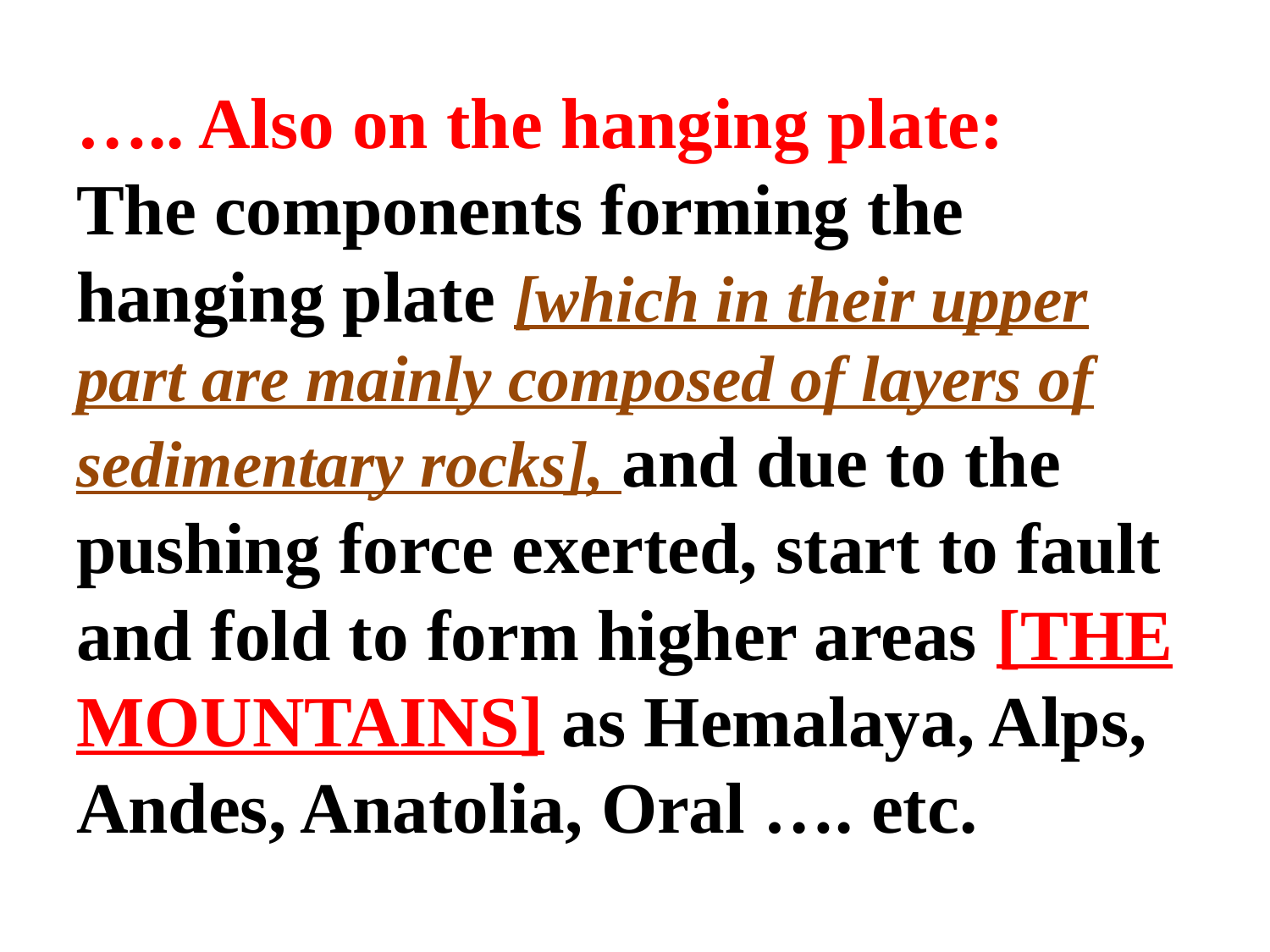

# ….. Also on the hanging plate: The components forming the hanging plate [which in their upper part are mainly composed of layers of sedimentary rocks], and due to the pushing force exerted, start to fault and fold to form higher areas [THE MOUNTAINS] as Hemalaya, Alps, Andes, Anatolia, Oral …. etc.